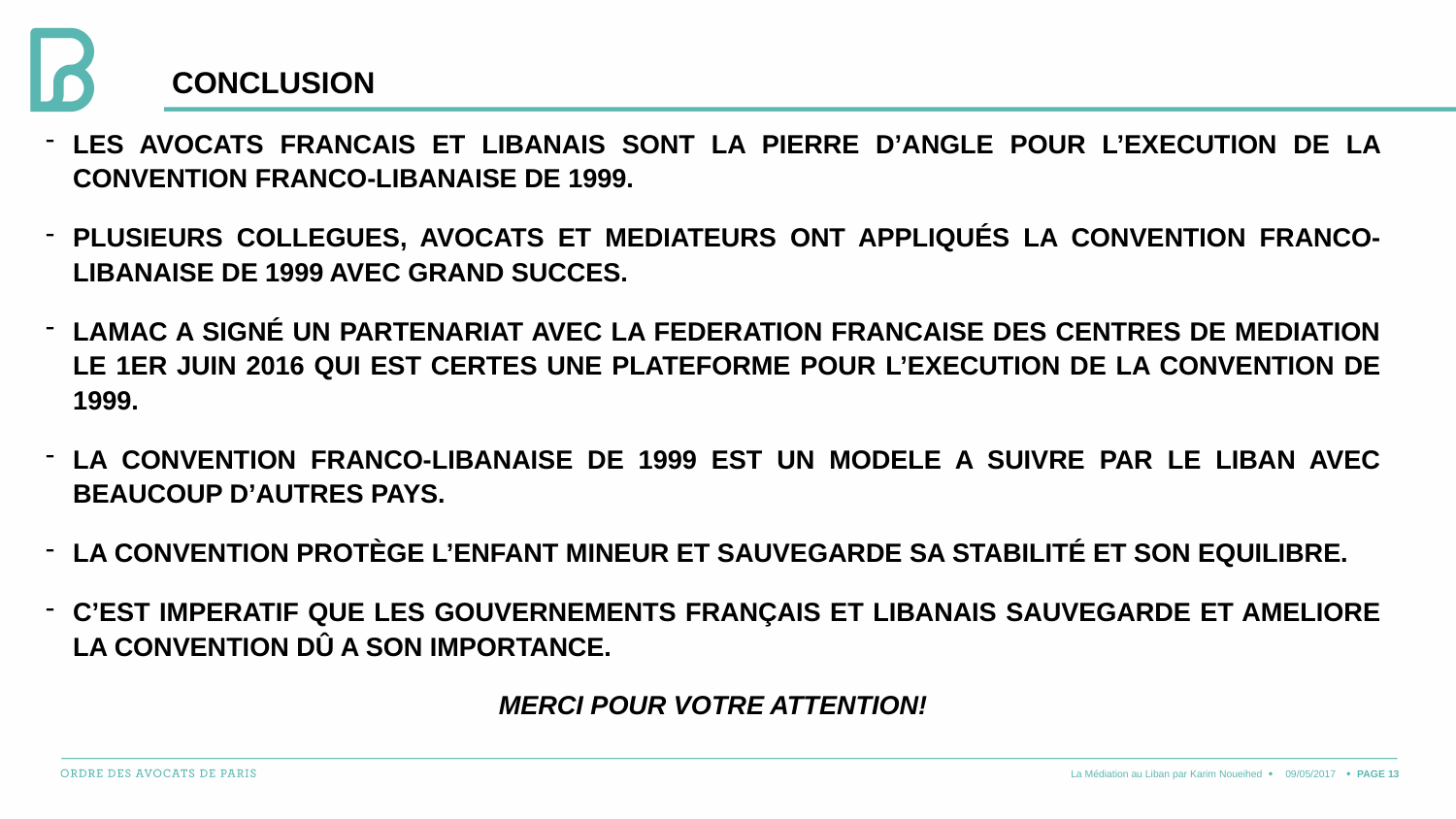

Conclusion
Les avocats francais et libanais sont la pierre d’angle pour l’execution de la convention franco-libanaise de 1999.
Plusieurs collegues, avocats et mediateurs ont appliqués la convention franco-libanaise de 1999 avec grand succes.
Lamac a signé un partenariat avec la federation francaise des centres de mediation le 1er juin 2016 qui est certes une plateforme pour l’execution de la convention de 1999.
La convention franco-Libanaise de 1999 est un modele a suivre par le liban avec beaucoup d’autres pays.
La convention protège l’enfant mineur et sauvegarde sa stabilité et son equilibre.
C’est imperatif que les gouvernements français et libanais sauvegarde et ameliore la convention dû a son importance.
Merci pour votre attention!

La Médiation au Liban par Karim Noueihed
09/05/2017